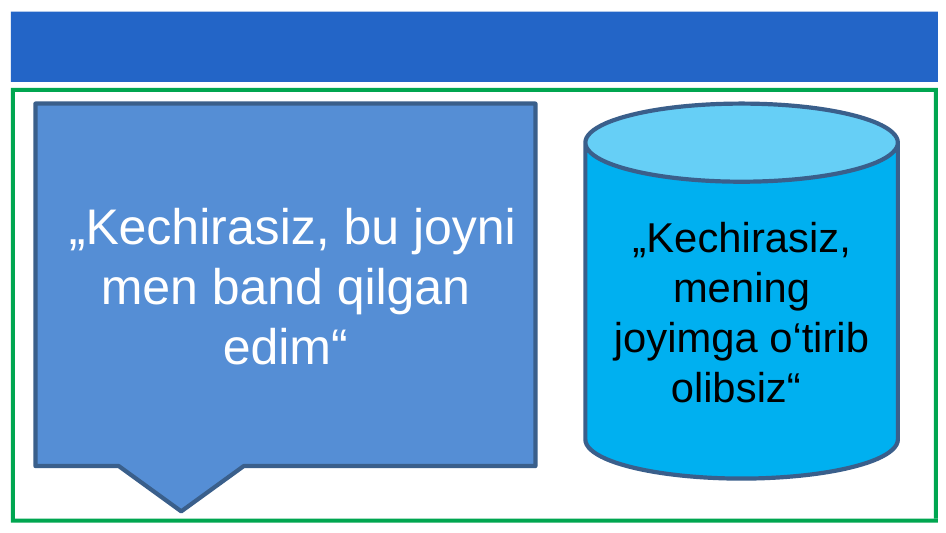

#
 „Kechirasiz, bu joyni men band qilgan edim“
„Kechirasiz, mening joyimga o‘tirib olibsiz“